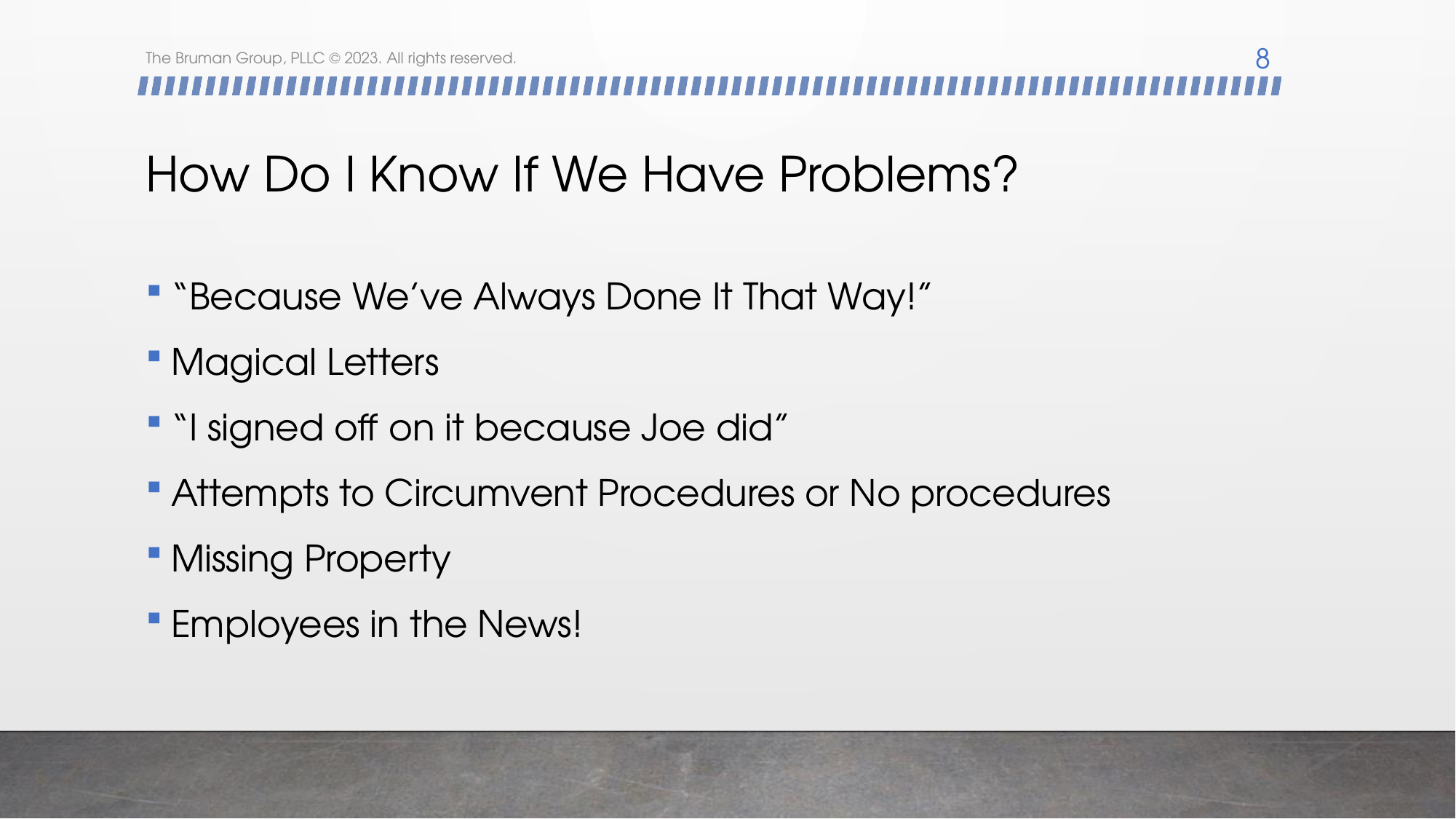

8
The Bruman Group, PLLC © 2023. All rights reserved.
# How Do I Know If We Have Problems?
“Because We’ve Always Done It That Way!”
Magical Letters
“I signed off on it because Joe did”
Attempts to Circumvent Procedures or No procedures
Missing Property
Employees in the News!